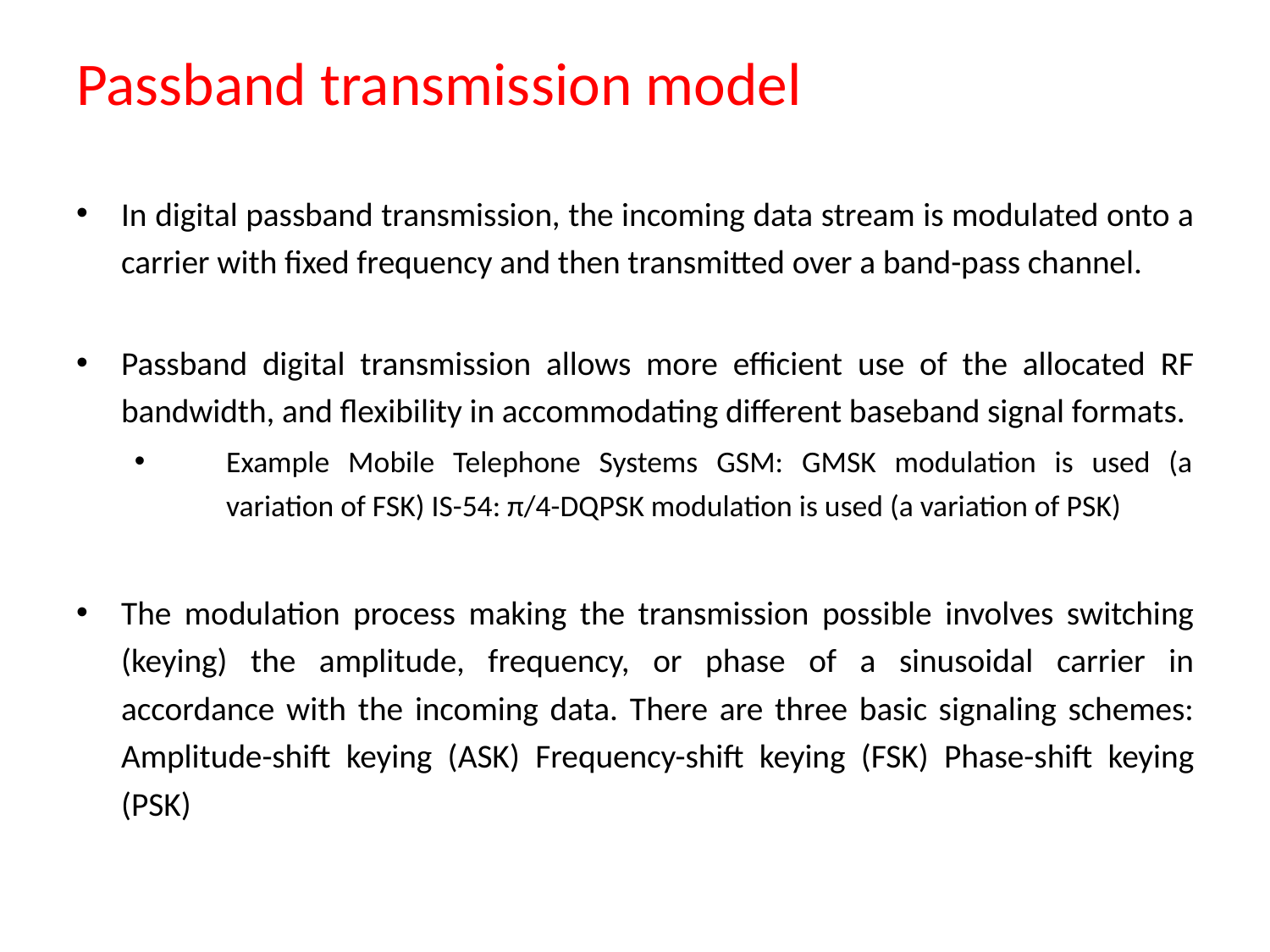

# Passband transmission model
In digital passband transmission, the incoming data stream is modulated onto a carrier with fixed frequency and then transmitted over a band-pass channel.

Passband digital transmission allows more efficient use of the allocated RF bandwidth, and flexibility in accommodating different baseband signal formats.
Example Mobile Telephone Systems GSM: GMSK modulation is used (a variation of FSK) IS-54: π/4-DQPSK modulation is used (a variation of PSK)

The modulation process making the transmission possible involves switching (keying) the amplitude, frequency, or phase of a sinusoidal carrier in accordance with the incoming data. There are three basic signaling schemes: Amplitude-shift keying (ASK) Frequency-shift keying (FSK) Phase-shift keying (PSK)